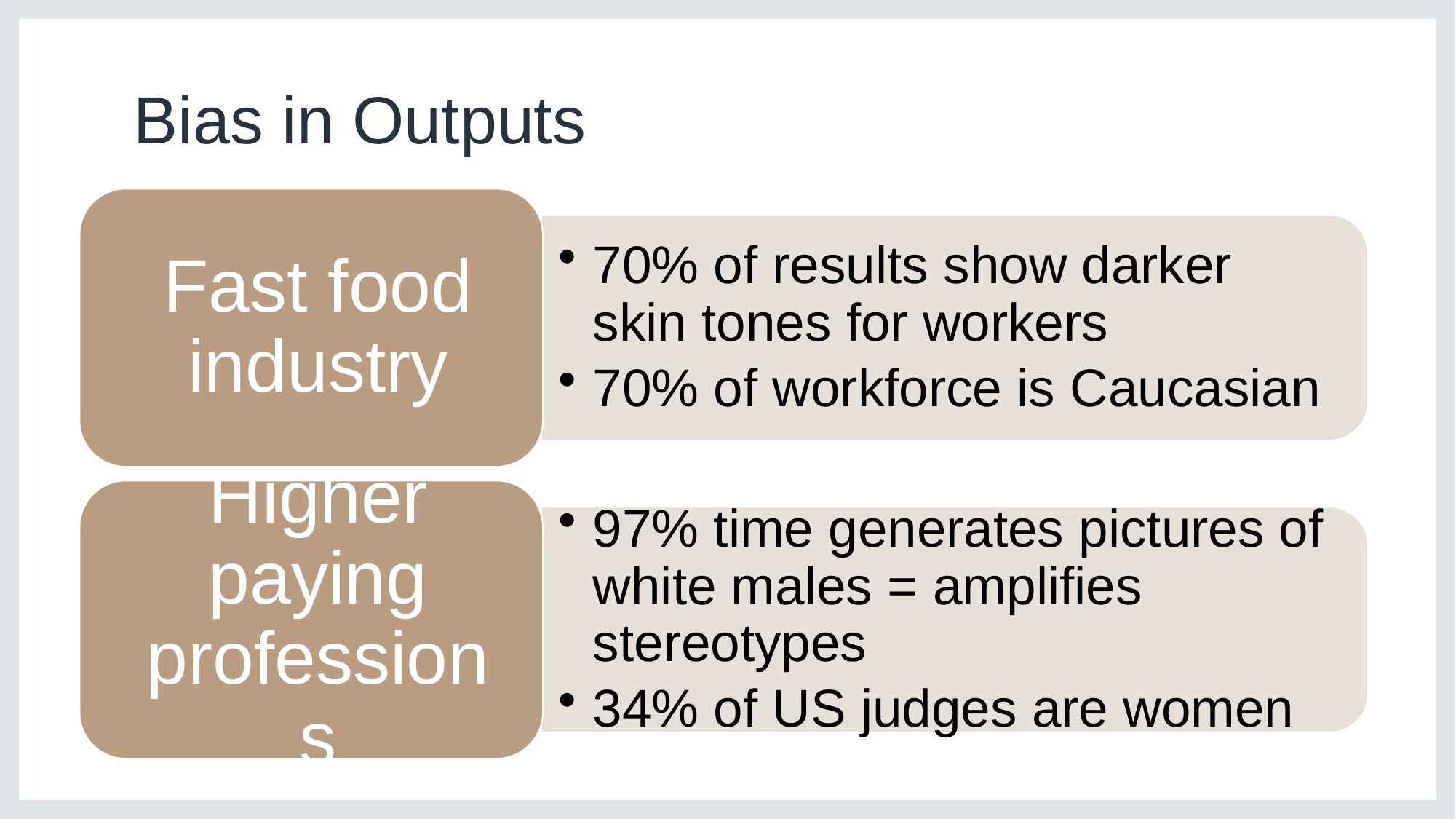

# Bias in Outputs
70% of results show darker skin tones for workers
70% of workforce is Caucasian
Fast food industry
97% time generates pictures of white males = amplifies stereotypes
34% of US judges are women
Higher paying professions